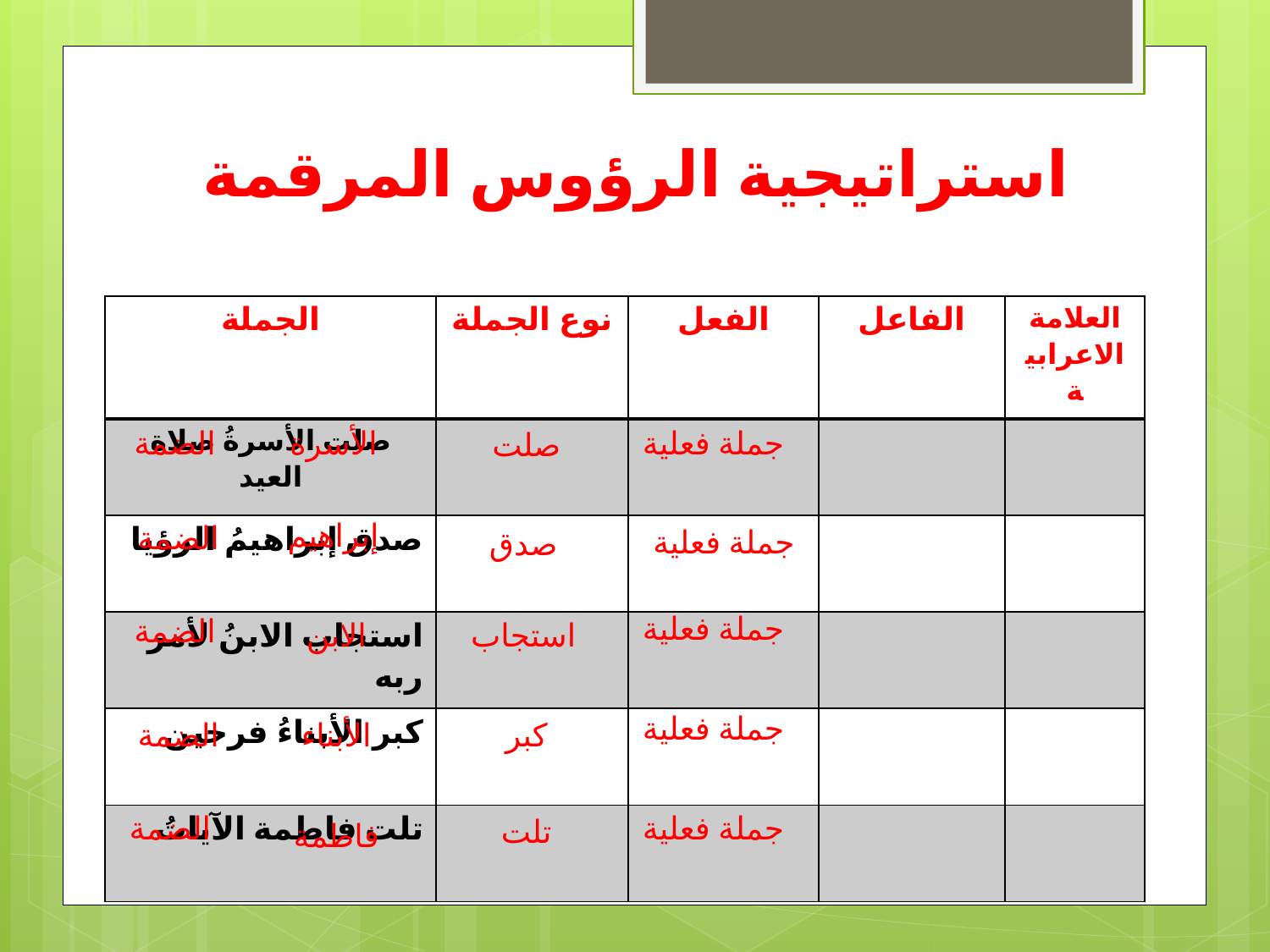

# استراتيجية الرؤوس المرقمة
| الجملة | نوع الجملة | الفعل | الفاعل | العلامة الاعرابية |
| --- | --- | --- | --- | --- |
| صلت الأسرةُ صلاة العيد |  |  |  |  |
| صدق إبراهيمُ الرؤيا |  |  |  |  |
| استجاب الابنُ لأمر ربه |  |  |  |  |
| كبر الأبناءُ فرحين |  |  |  |  |
| تلت فاطمة الآياتُ |  |  |  |  |

الضمة
الأسرة
جملة فعلية
صلت
إبراهيم
الضمة
جملة فعلية
صدق
جملة فعلية
الضمة
الابن
استجاب
جملة فعلية
الضمة
الأبناء
كبر
الضمة
جملة فعلية
تلت
فاطمة